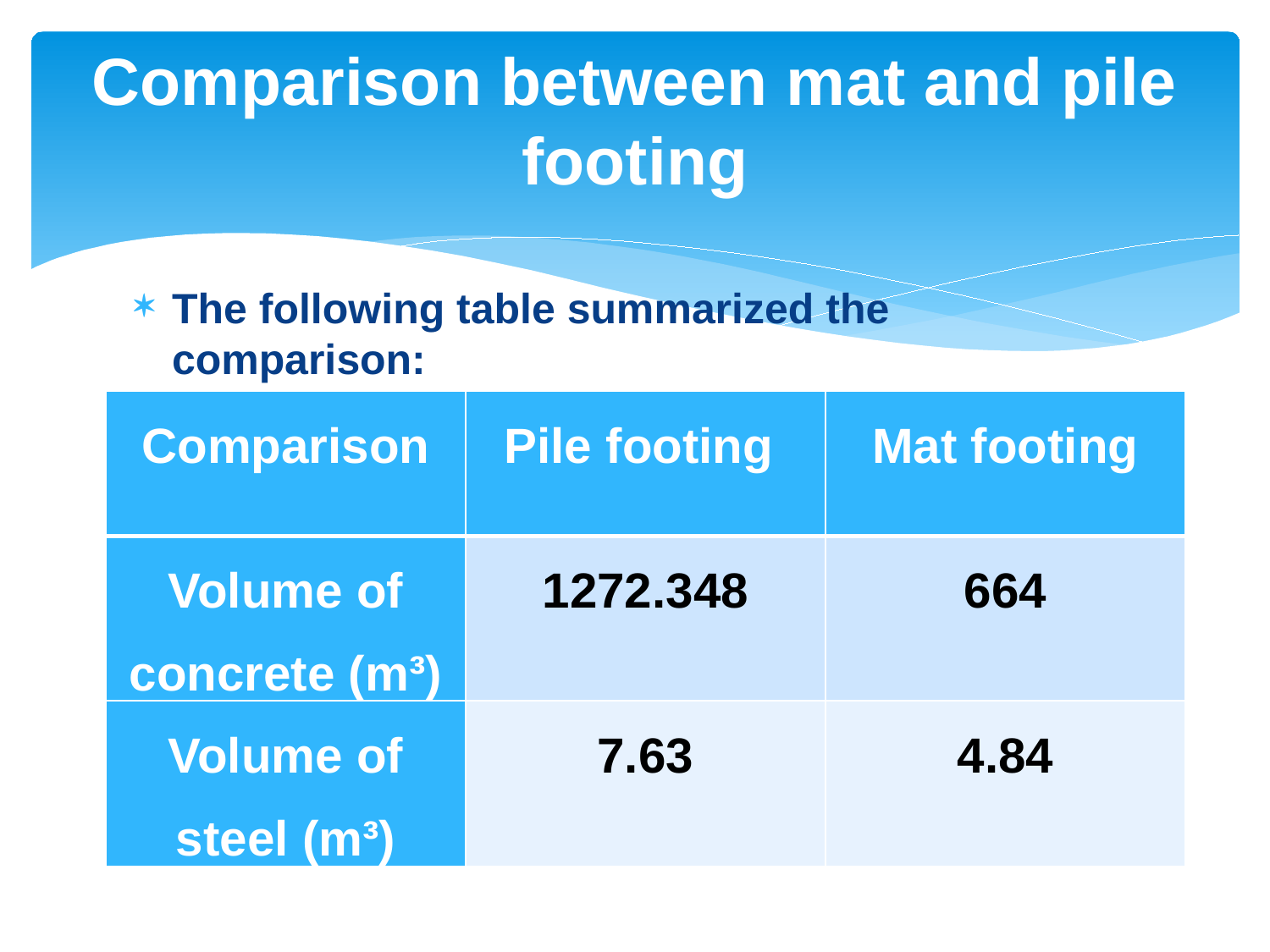

# Comparison between mat and pile footing
The following table summarized the comparison:

| Comparison | Pile footing | Mat footing |
| --- | --- | --- |
| Volume of concrete (m³) | 1272.348 | 664 |
| Volume of steel (m³) | 7.63 | 4.84 |